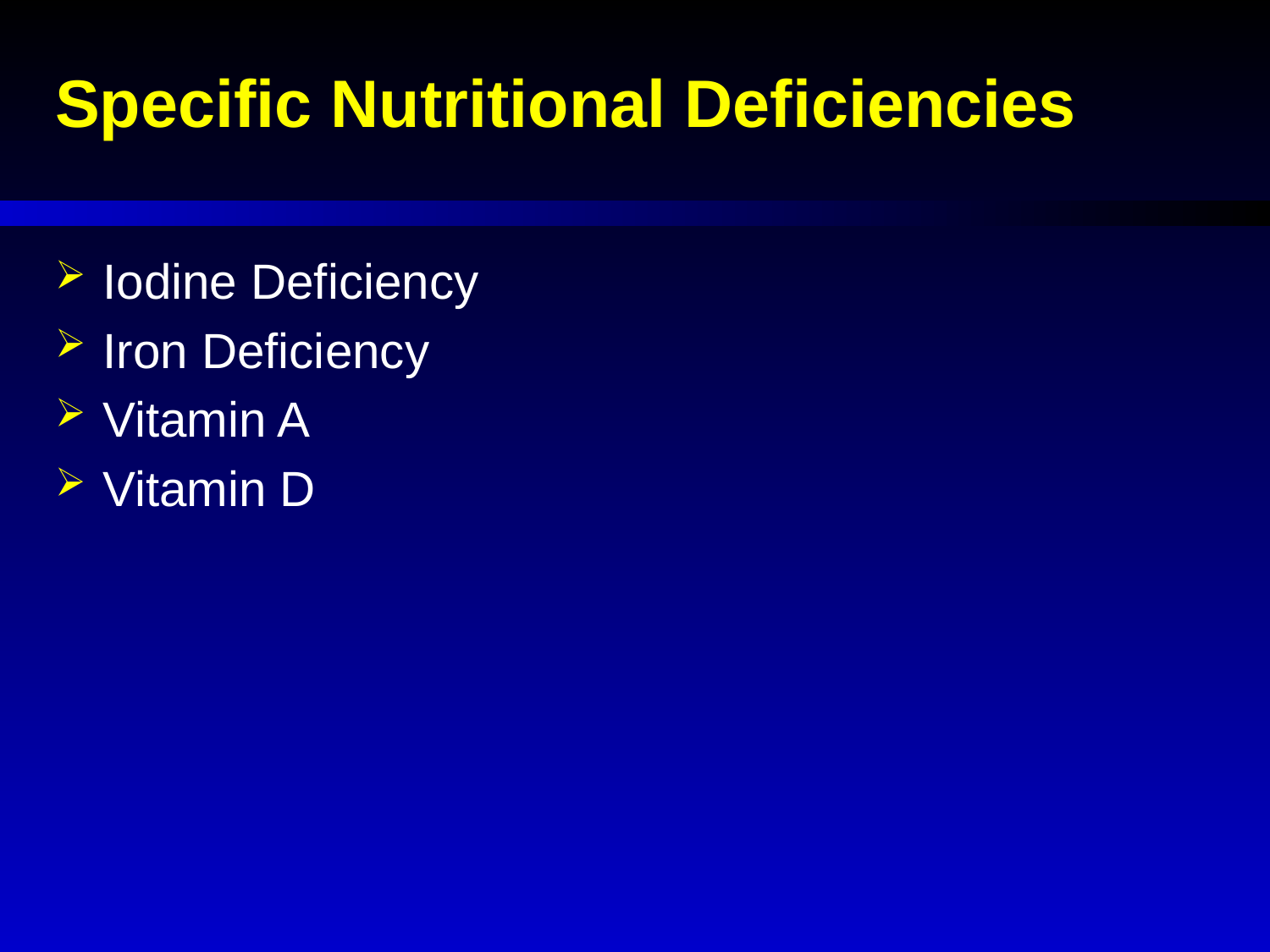

# Specific Nutritional Deficiencies
Iodine Deficiency
Iron Deficiency
Vitamin A
Vitamin D